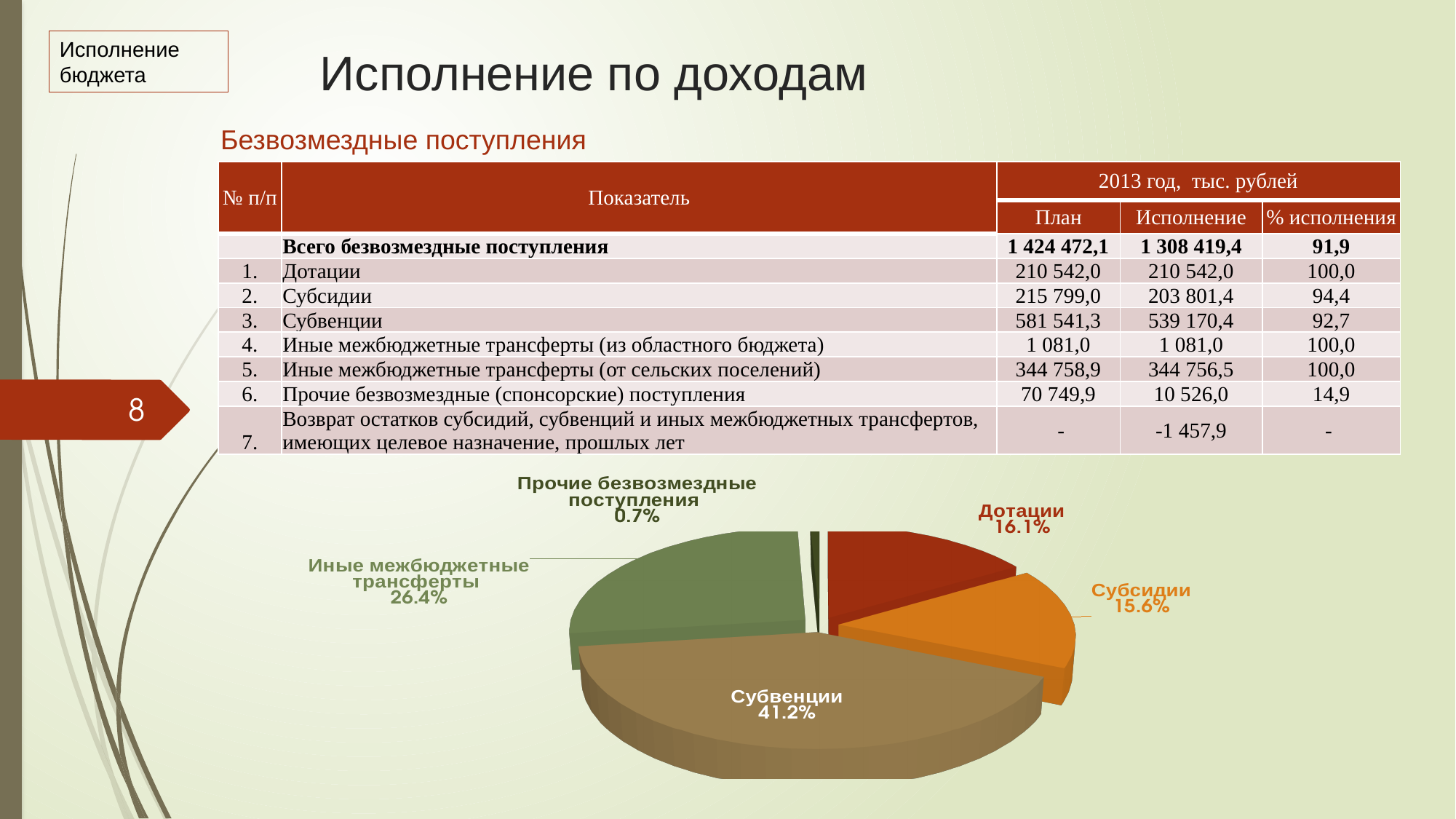

Исполнение бюджета
Исполнение по доходам
Безвозмездные поступления
| № п/п | Показатель | 2013 год, тыс. рублей |  |  |
| --- | --- | --- | --- | --- |
|  |  | План | Исполнение | % исполнения |
|  | Всего безвозмездные поступления | 1 424 472,1 | 1 308 419,4 | 91,9 |
| 1. | Дотации | 210 542,0 | 210 542,0 | 100,0 |
| 2. | Субсидии | 215 799,0 | 203 801,4 | 94,4 |
| 3. | Субвенции | 581 541,3 | 539 170,4 | 92,7 |
| 4. | Иные межбюджетные трансферты (из областного бюджета) | 1 081,0 | 1 081,0 | 100,0 |
| 5. | Иные межбюджетные трансферты (от сельских поселений) | 344 758,9 | 344 756,5 | 100,0 |
| 6. | Прочие безвозмездные (спонсорские) поступления | 70 749,9 | 10 526,0 | 14,9 |
| 7. | Возврат остатков субсидий, субвенций и иных межбюджетных трансфертов, имеющих целевое назначение, прошлых лет | - | -1 457,9 | - |
8

[unsupported chart]